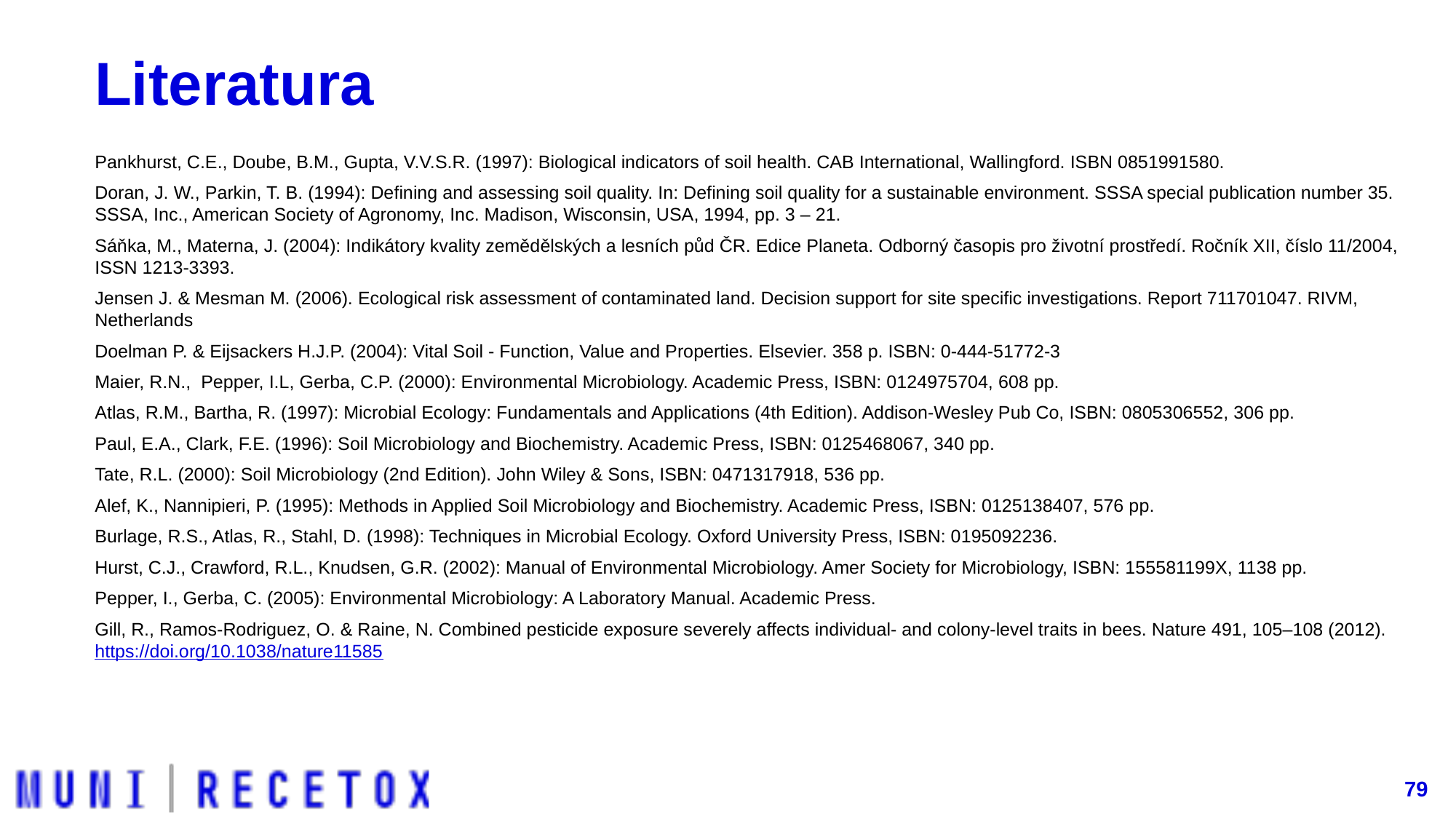

# Literatura
Pankhurst, C.E., Doube, B.M., Gupta, V.V.S.R. (1997): Biological indicators of soil health. CAB International, Wallingford. ISBN 0851991580.
Doran, J. W., Parkin, T. B. (1994): Defining and assessing soil quality. In: Defining soil quality for a sustainable environment. SSSA special publication number 35. SSSA, Inc., American Society of Agronomy, Inc. Madison, Wisconsin, USA, 1994, pp. 3 – 21.
Sáňka, M., Materna, J. (2004): Indikátory kvality zemědělských a lesních půd ČR. Edice Planeta. Odborný časopis pro životní prostředí. Ročník XII, číslo 11/2004, ISSN 1213-3393.
Jensen J. & Mesman M. (2006). Ecological risk assessment of contaminated land. Decision support for site specific investigations. Report 711701047. RIVM, Netherlands
Doelman P. & Eijsackers H.J.P. (2004): Vital Soil - Function, Value and Properties. Elsevier. 358 p. ISBN: 0-444-51772-3
Maier, R.N.,  Pepper, I.L, Gerba, C.P. (2000): Environmental Microbiology. Academic Press, ISBN: 0124975704, 608 pp.
Atlas, R.M., Bartha, R. (1997): Microbial Ecology: Fundamentals and Applications (4th Edition). Addison-Wesley Pub Co, ISBN: 0805306552, 306 pp.
Paul, E.A., Clark, F.E. (1996): Soil Microbiology and Biochemistry. Academic Press, ISBN: 0125468067, 340 pp.
Tate, R.L. (2000): Soil Microbiology (2nd Edition). John Wiley & Sons, ISBN: 0471317918, 536 pp.
Alef, K., Nannipieri, P. (1995): Methods in Applied Soil Microbiology and Biochemistry. Academic Press, ISBN: 0125138407, 576 pp.
Burlage, R.S., Atlas, R., Stahl, D. (1998): Techniques in Microbial Ecology. Oxford University Press, ISBN: 0195092236.
Hurst, C.J., Crawford, R.L., Knudsen, G.R. (2002): Manual of Environmental Microbiology. Amer Society for Microbiology, ISBN: 155581199X, 1138 pp.
Pepper, I., Gerba, C. (2005): Environmental Microbiology: A Laboratory Manual. Academic Press.
Gill, R., Ramos-Rodriguez, O. & Raine, N. Combined pesticide exposure severely affects individual- and colony-level traits in bees. Nature 491, 105–108 (2012). https://doi.org/10.1038/nature11585

79